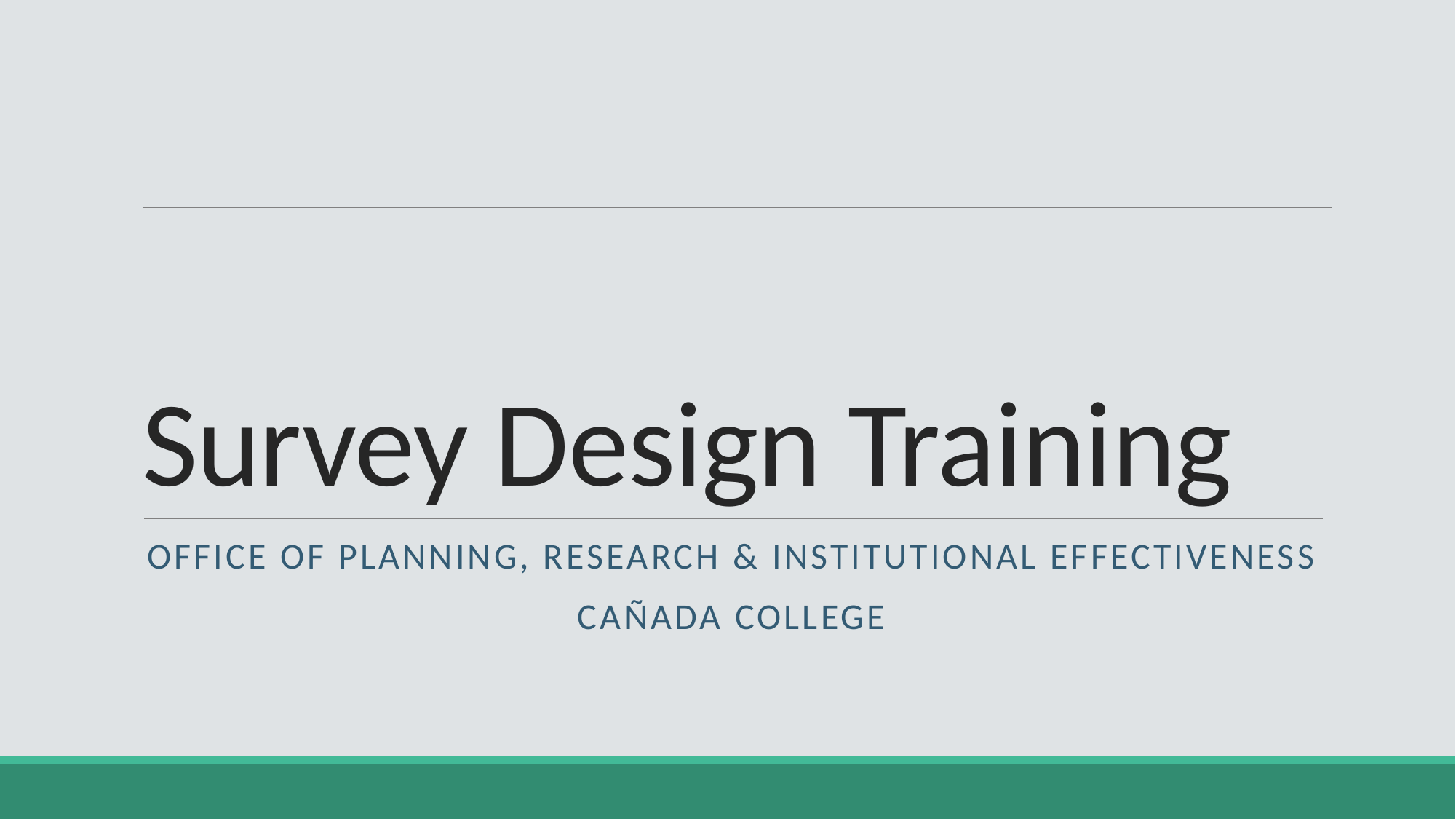

# Survey Design Training
Office of Planning, research & institutional effectiveness
CAÑADA College